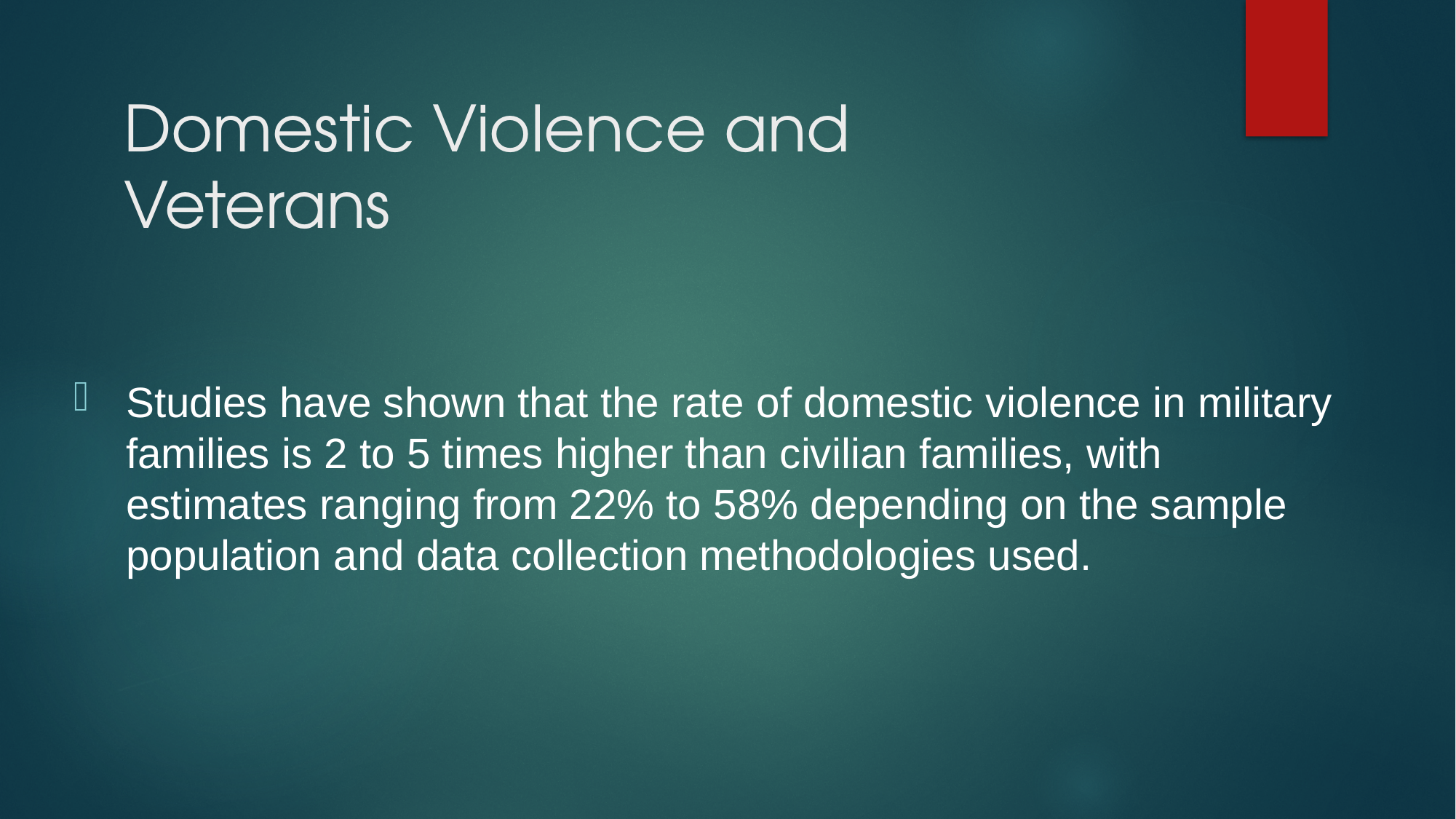

# Domestic Violence and Veterans
Studies have shown that the rate of domestic violence in military families is 2 to 5 times higher than civilian families, with estimates ranging from 22% to 58% depending on the sample population and data collection methodologies used.